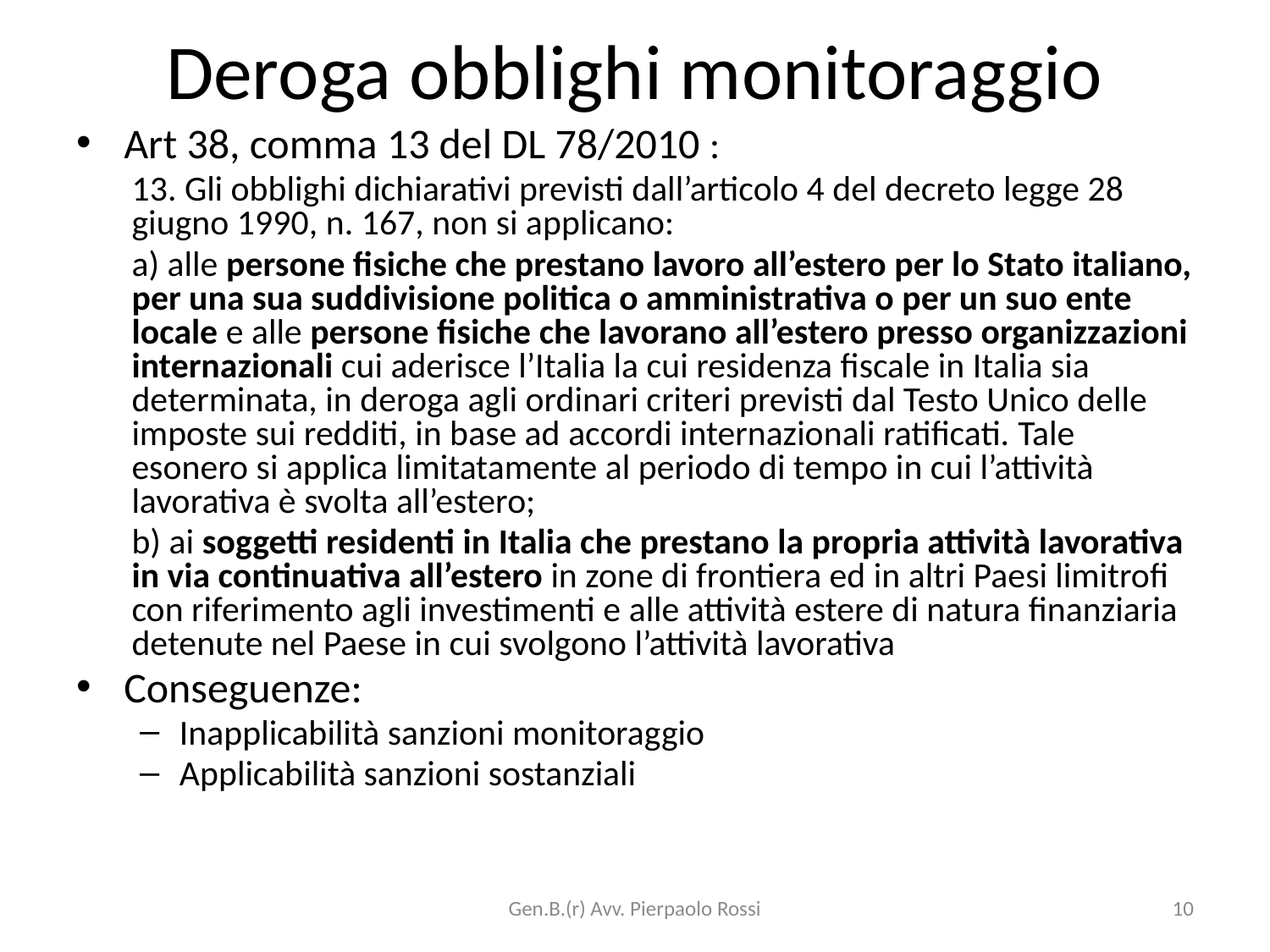

# Deroga obblighi monitoraggio
Art 38, comma 13 del DL 78/2010 :
13. Gli obblighi dichiarativi previsti dall’articolo 4 del decreto legge 28 giugno 1990, n. 167, non si applicano:
a) alle persone fisiche che prestano lavoro all’estero per lo Stato italiano, per una sua suddivisione politica o amministrativa o per un suo ente locale e alle persone fisiche che lavorano all’estero presso organizzazioni internazionali cui aderisce l’Italia la cui residenza fiscale in Italia sia determinata, in deroga agli ordinari criteri previsti dal Testo Unico delle imposte sui redditi, in base ad accordi internazionali ratificati. Tale esonero si applica limitatamente al periodo di tempo in cui l’attività lavorativa è svolta all’estero;
b) ai soggetti residenti in Italia che prestano la propria attività lavorativa in via continuativa all’estero in zone di frontiera ed in altri Paesi limitrofi con riferimento agli investimenti e alle attività estere di natura finanziaria detenute nel Paese in cui svolgono l’attività lavorativa
Conseguenze:
Inapplicabilità sanzioni monitoraggio
Applicabilità sanzioni sostanziali
Gen.B.(r) Avv. Pierpaolo Rossi
10